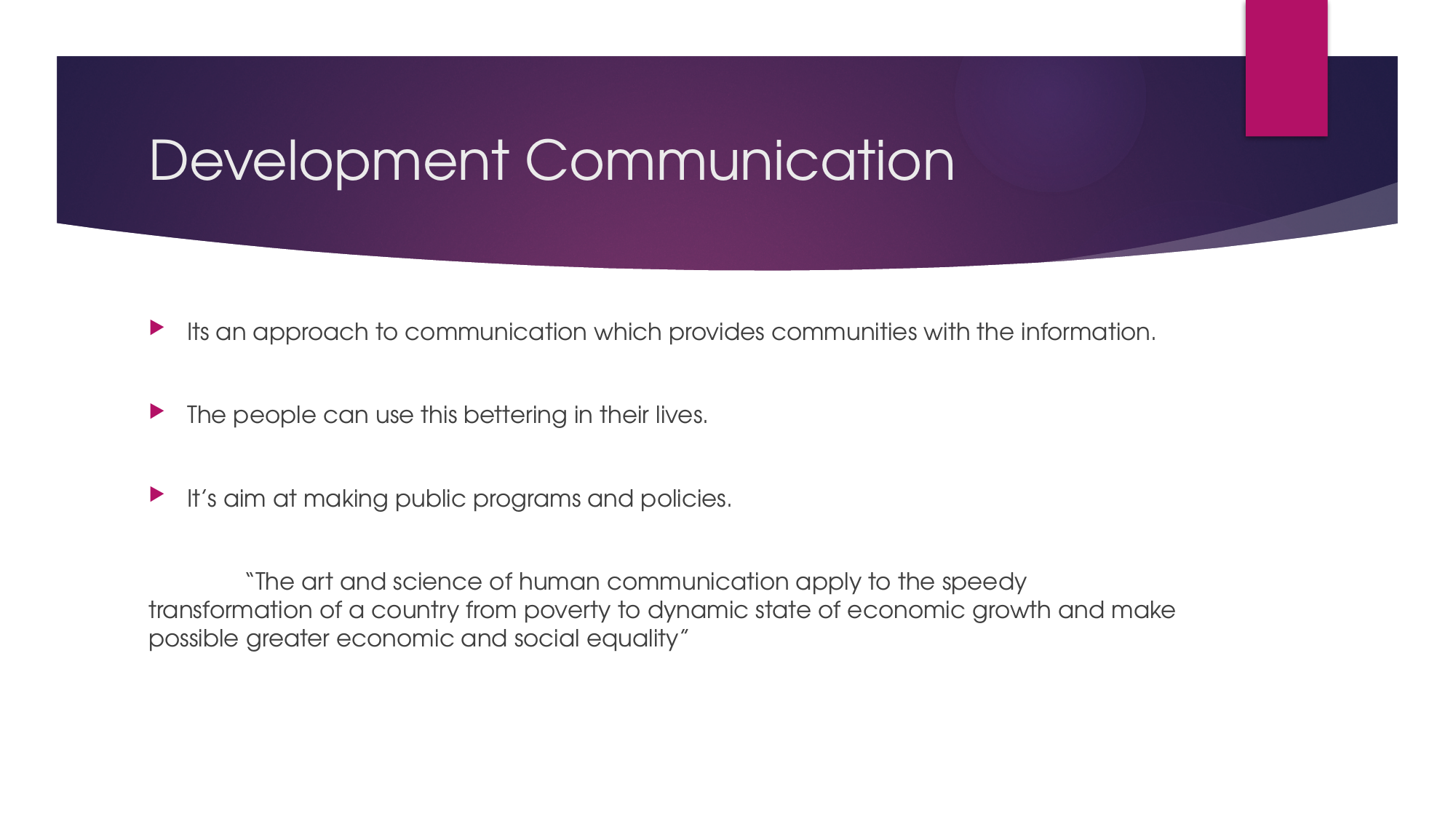

# Development Communication
Its an approach to communication which provides communities with the information.

The people can use this bettering in their lives.

It’s aim at making public programs and policies.

	“The art and science of human communication apply to the speedy transformation of a country from poverty to dynamic state of economic growth and make possible greater economic and social equality”